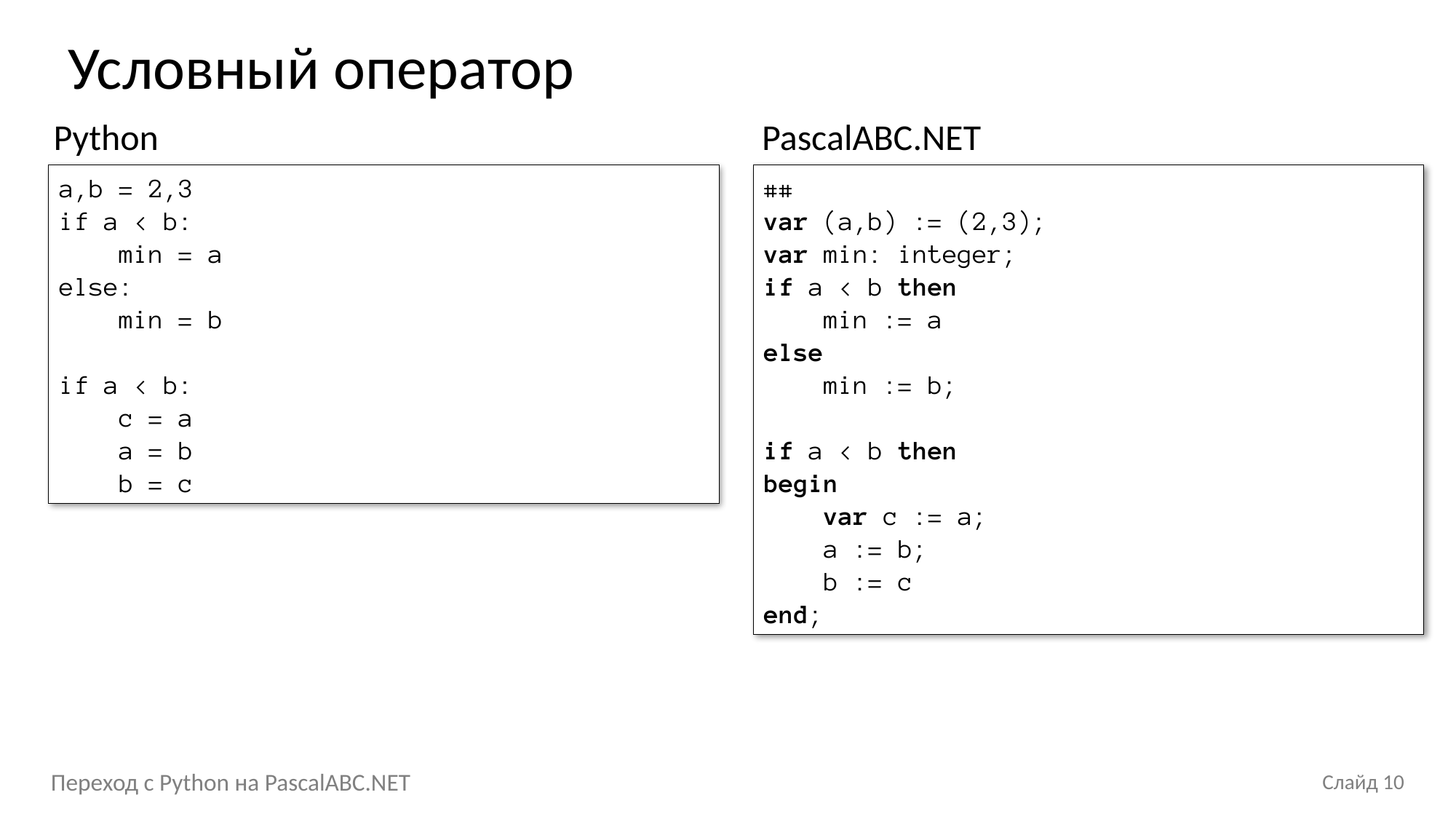

Условный оператор
Python
PascalABC.NET
a,b = 2,3
if a < b:
    min = a
else:
    min = b

if a < b:
    c = a
    a = b
    b = c
##
var (a,b) := (2,3);
var min: integer;
if a < b then
    min := a
else
    min := b;

if a < b then
begin
    var c := a;
    a := b;
    b := c
end;
Переход с Python на PascalABC.NET
Слайд 10